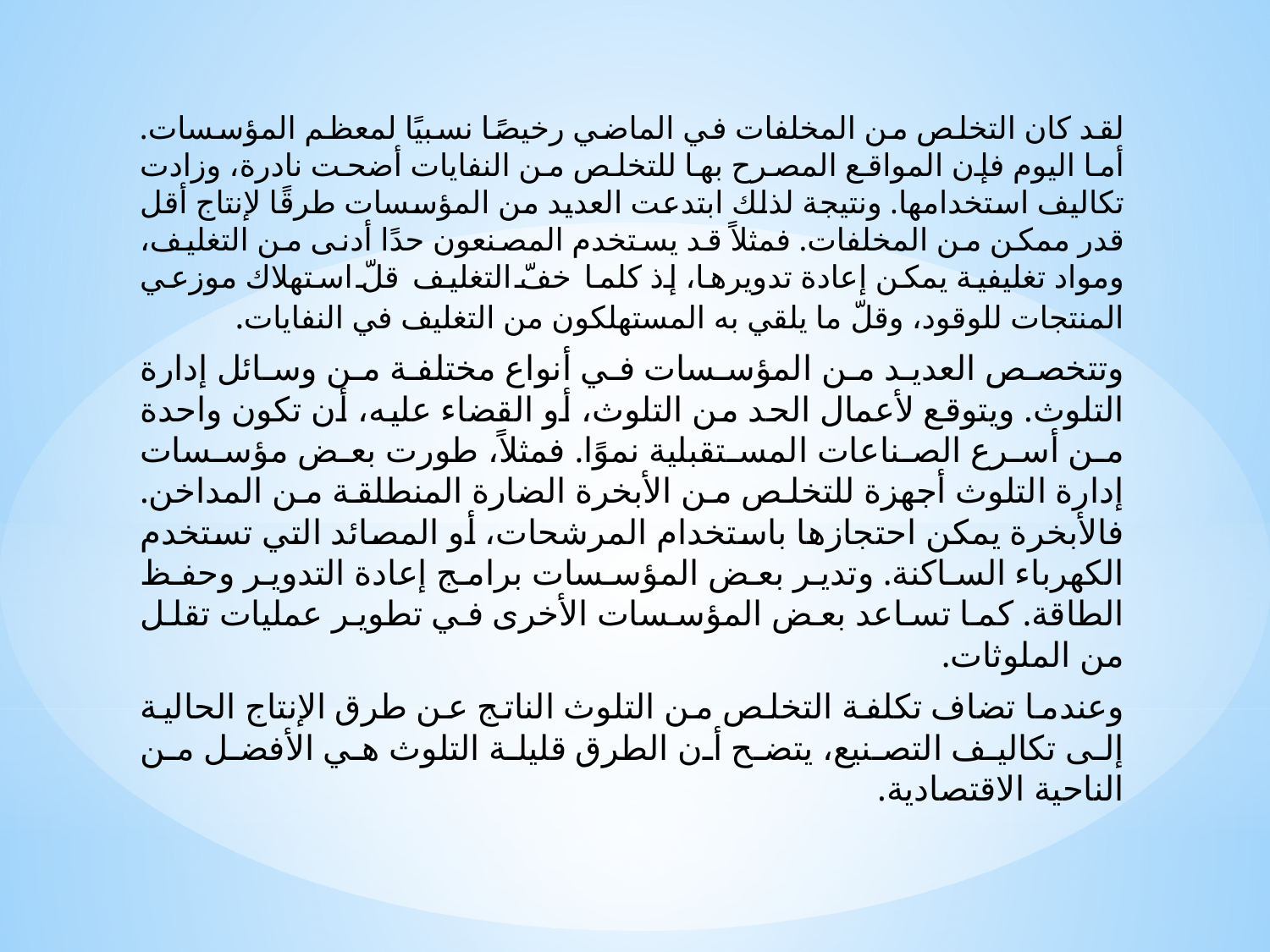

لقد كان التخلص من المخلفات في الماضي رخيصًا نسبيًا لمعظم المؤسسات. أما اليوم فإن المواقع المصرح بها للتخلص من النفايات أضحت نادرة، وزادت تكاليف استخدامها. ونتيجة لذلك ابتدعت العديد من المؤسسات طرقًا لإنتاج أقل قدر ممكن من المخلفات. فمثلاً قد يستخدم المصنعون حدًا أدنى من التغليف، ومواد تغليفية يمكن إعادة تدويرها، إذ كلما خفّ التغليف قلّ استهلاك موزعي المنتجات للوقود، وقلّ ما يلقي به المستهلكون من التغليف في النفايات.
وتتخصص العديد من المؤسسات في أنواع مختلفة من وسائل إدارة التلوث. ويتوقع لأعمال الحد من التلوث، أو القضاء عليه، أن تكون واحدة من أسرع الصناعات المستقبلية نموًا. فمثلاً، طورت بعض مؤسسات إدارة التلوث أجهزة للتخلص من الأبخرة الضارة المنطلقة من المداخن. فالأبخرة يمكن احتجازها باستخدام المرشحات، أو المصائد التي تستخدم الكهرباء الساكنة. وتدير بعض المؤسسات برامج إعادة التدوير وحفظ الطاقة. كما تساعد بعض المؤسسات الأخرى في تطوير عمليات تقلل من الملوثات.
وعندما تضاف تكلفة التخلص من التلوث الناتج عن طرق الإنتاج الحالية إلى تكاليف التصنيع، يتضح أن الطرق قليلة التلوث هي الأفضل من الناحية الاقتصادية.